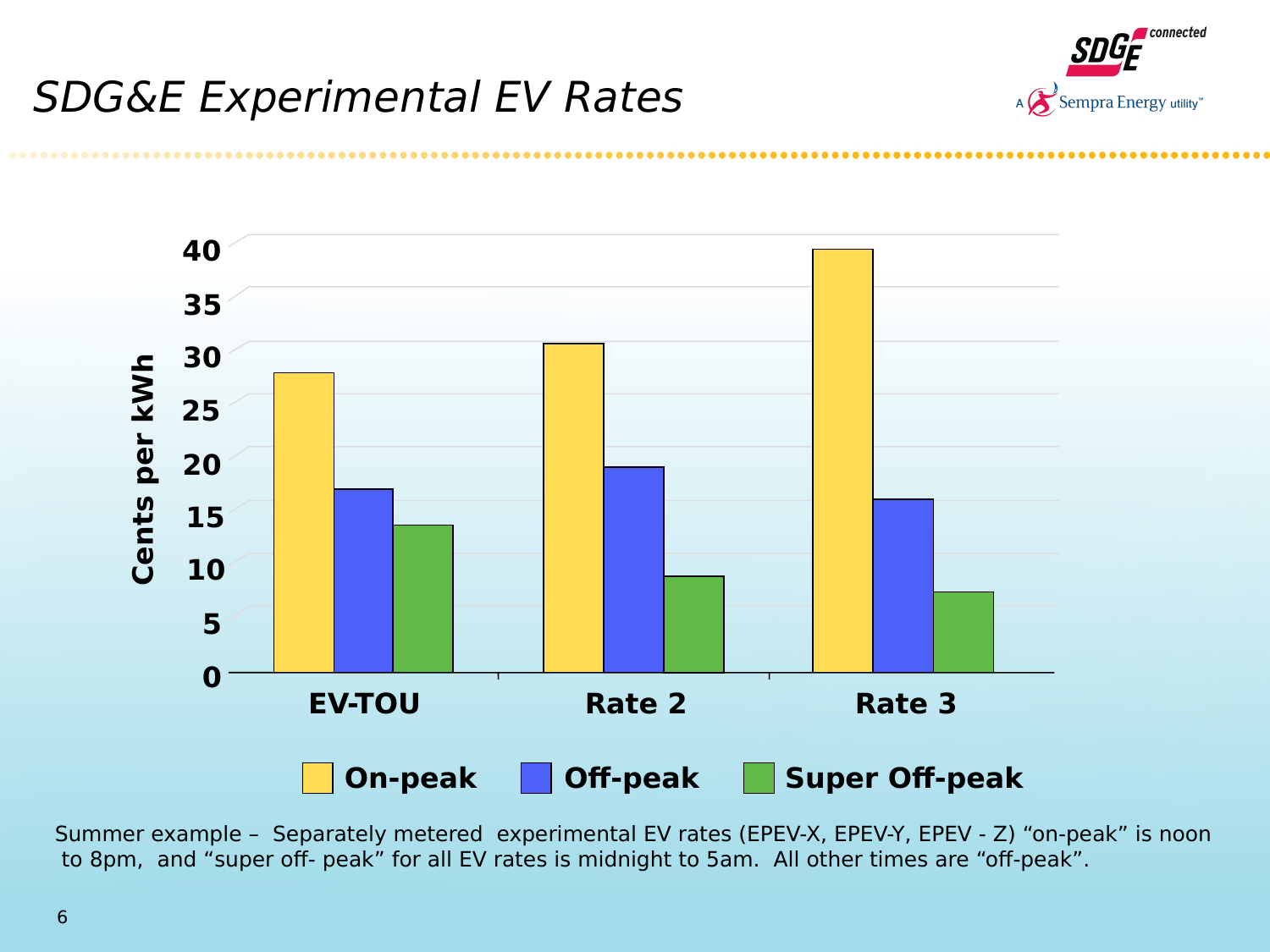

SDG&E Experimental EV Rates
#
40

35

30

25

20

Cents per kWh

15

10

5

0

EV-TOU
Rate 2
Rate 3
    On-peak
    Off-peak

      Super Off-peak

Summer example –  Separately metered  experimental EV rates (EPEV-X, EPEV-Y, EPEV - Z) “on-peak” is noon  to 8pm,  and “super off- peak” for all EV rates is midnight to 5am.  All other times are “off-peak”.
6